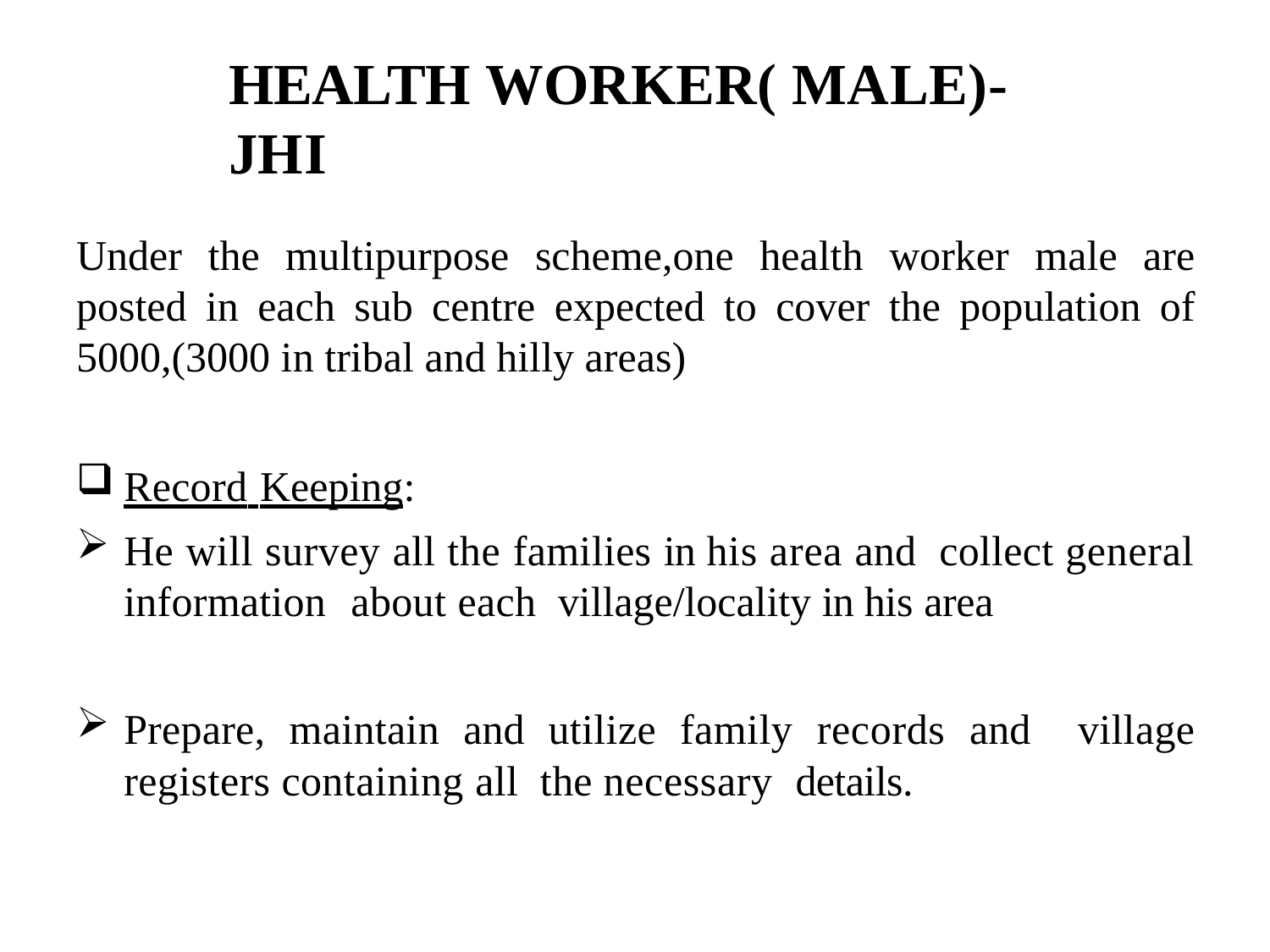

# HEALTH WORKER( MALE)-JHI
Under the multipurpose scheme,one health worker male are posted in each sub centre expected to cover the population of 5000,(3000 in tribal and hilly areas)

Record Keeping:
He will survey all the families in his area and  collect general information about each  village/locality in his area

Prepare, maintain and utilize family records and  village registers containing all  the necessary  details.